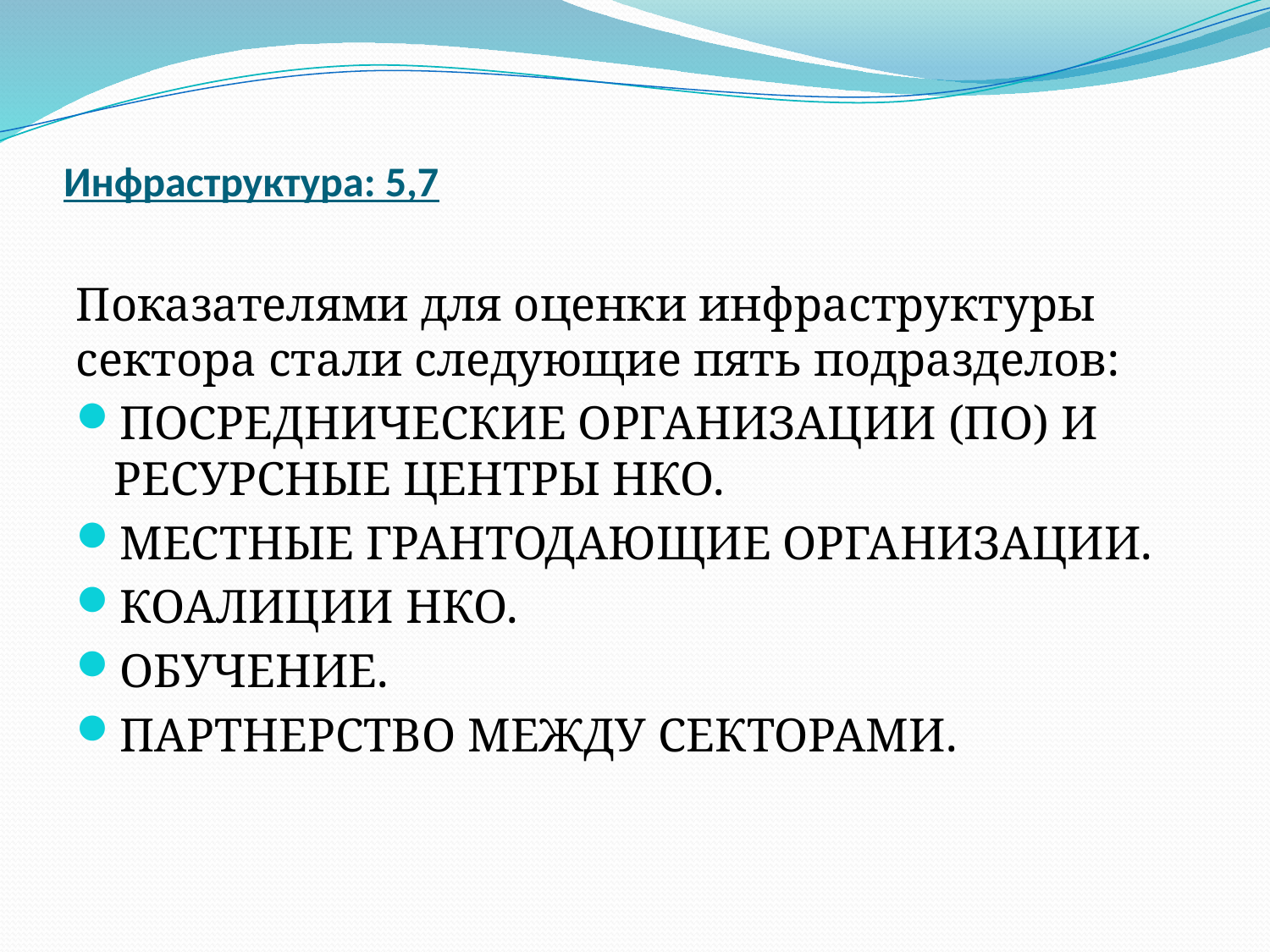

# Инфраструктура: 5,7
Показателями для оценки инфраструктуры сектора стали следующие пять подразделов:
ПОСРЕДНИЧЕСКИЕ ОРГАНИЗАЦИИ (ПО) И РЕСУРСНЫЕ ЦЕНТРЫ НКО.
МЕСТНЫЕ ГРАНТОДАЮЩИЕ ОРГАНИЗАЦИИ.
КОАЛИЦИИ НКО.
ОБУЧЕНИЕ.
ПАРТНЕРСТВО МЕЖДУ СЕКТОРАМИ.